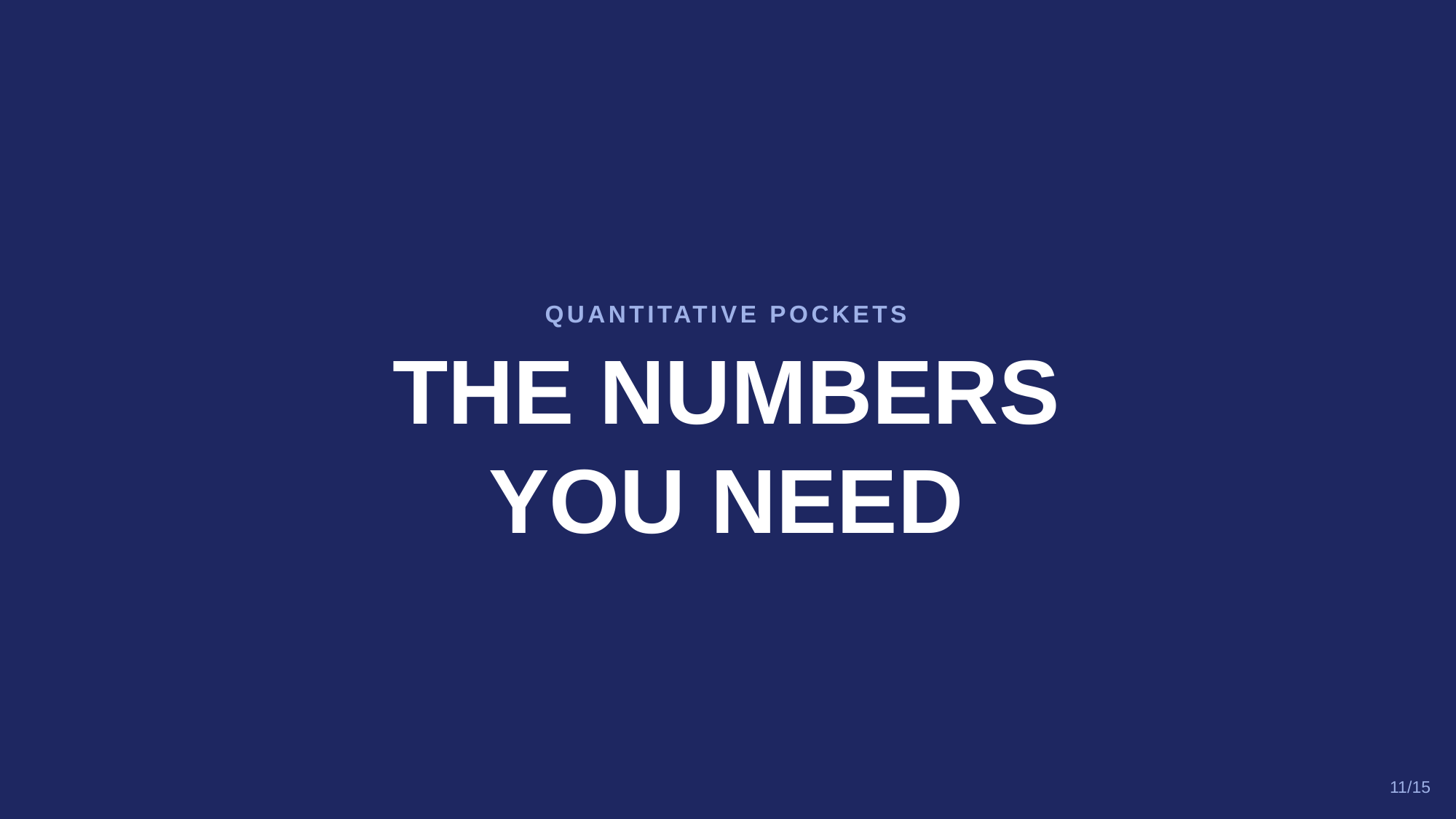

QUANTITATIVE POCKETS
THE NUMBERS
YOU NEED
11/15